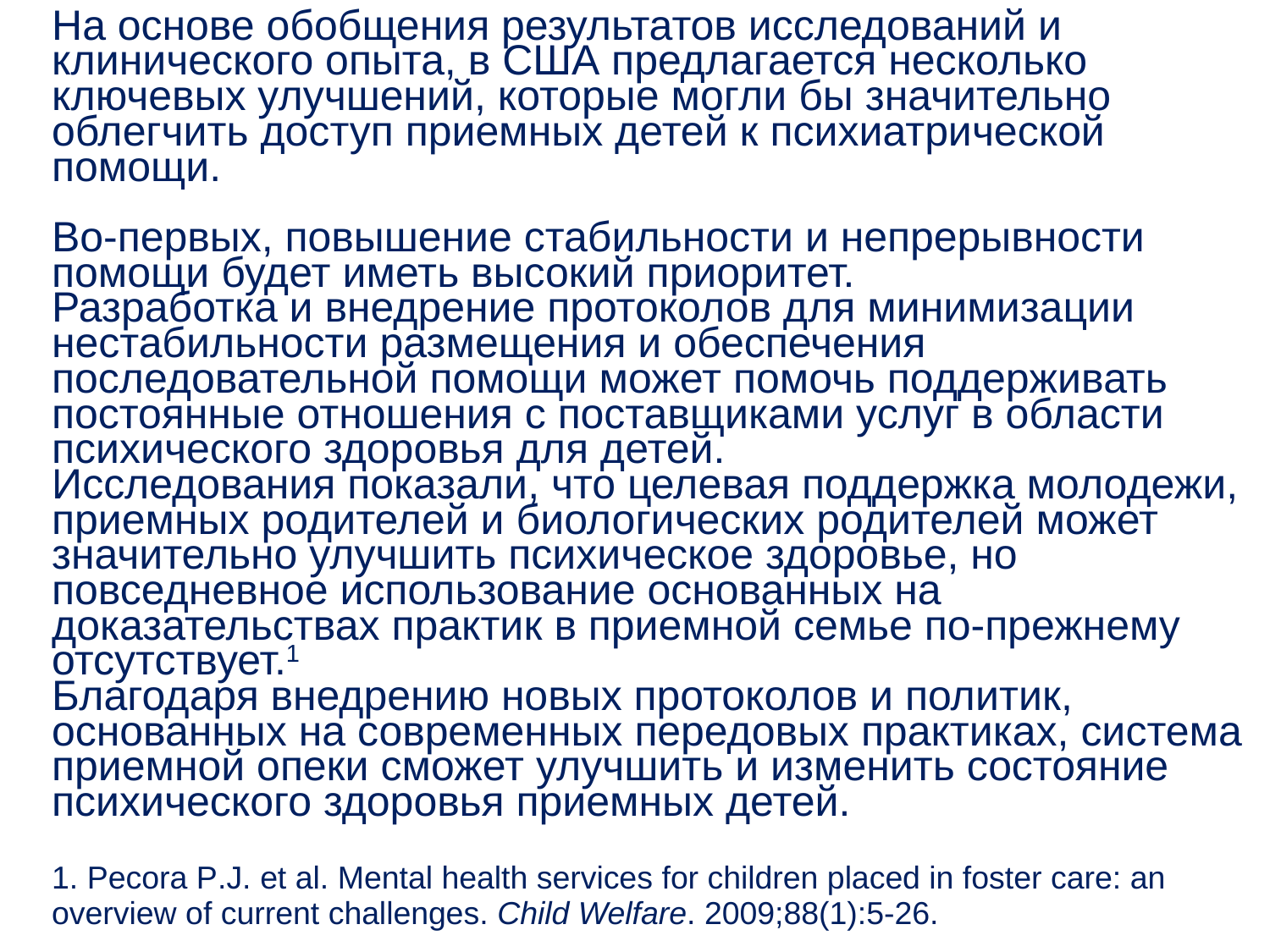

На основе обобщения результатов исследований и клинического опыта, в США предлагается несколько ключевых улучшений, которые могли бы значительно облегчить доступ приемных детей к психиатрической помощи.

Во-первых, повышение стабильности и непрерывности помощи будет иметь высокий приоритет.
Разработка и внедрение протоколов для минимизации нестабильности размещения и обеспечения последовательной помощи может помочь поддерживать постоянные отношения с поставщиками услуг в области психического здоровья для детей.
Исследования показали, что целевая поддержка молодежи, приемных родителей и биологических родителей может значительно улучшить психическое здоровье, но повседневное использование основанных на доказательствах практик в приемной семье по-прежнему отсутствует.1
Благодаря внедрению новых протоколов и политик, основанных на современных передовых практиках, система приемной опеки сможет улучшить и изменить состояние психического здоровья приемных детей.

1. Pecora P.J. et al. Mental health services for children placed in foster care: an overview of current challenges. Child Welfare. 2009;88(1):5-26.